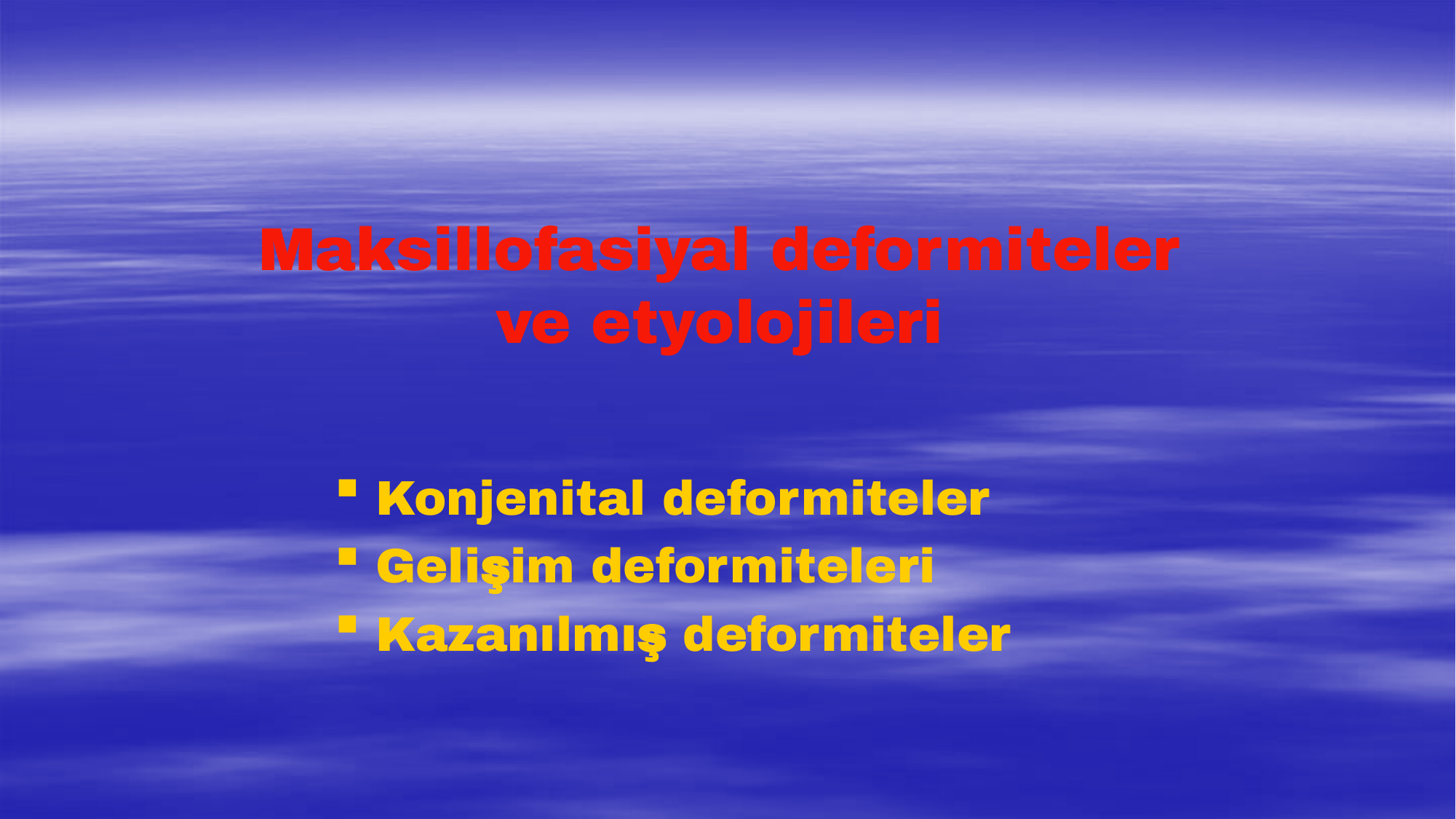

# Maksillofasiyal deformiteler ve etyolojileri
Konjenital deformiteler
Gelişim deformiteleri
Kazanılmış deformiteler